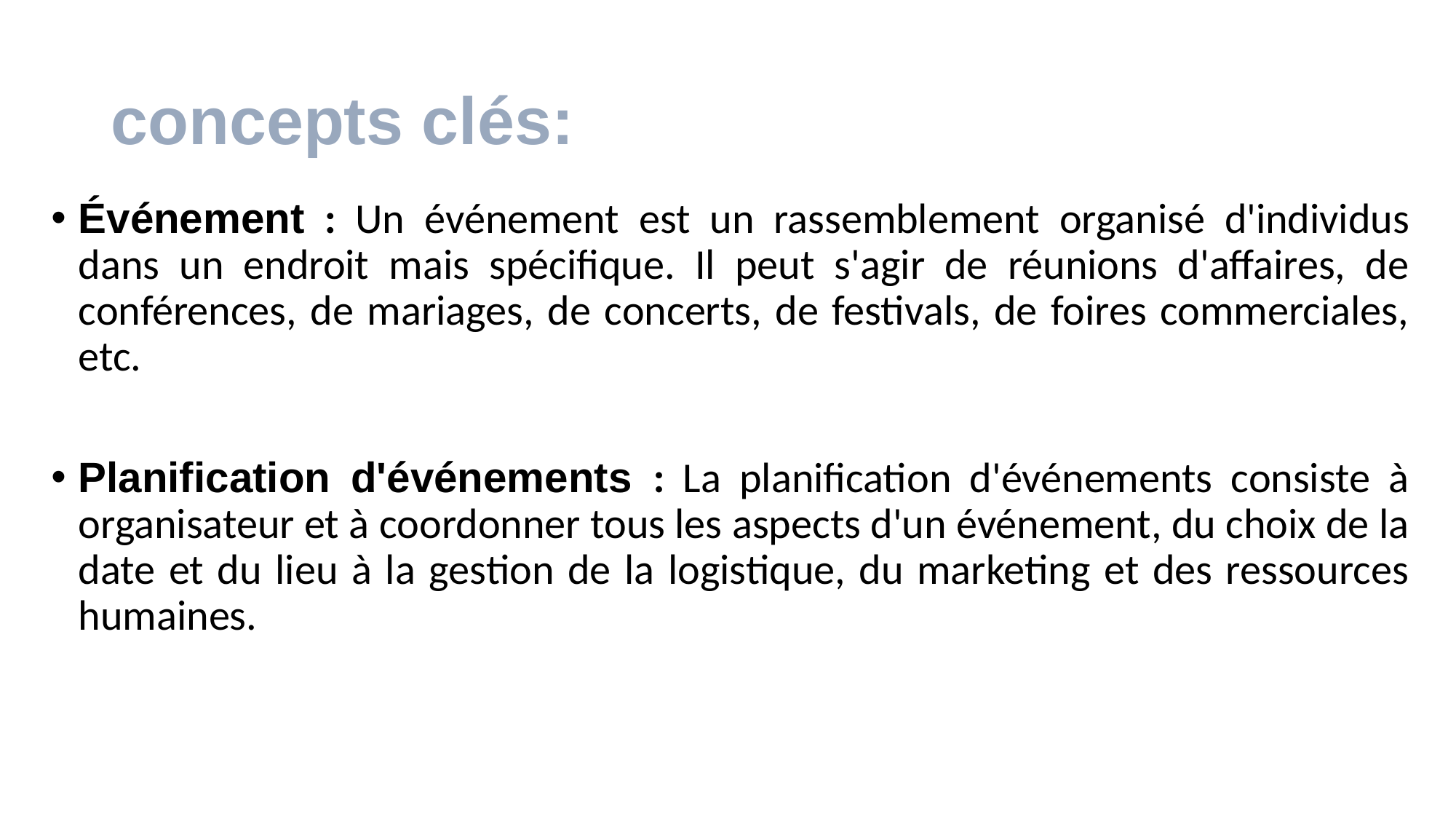

# concepts clés:
Événement : Un événement est un rassemblement organisé d'individus dans un endroit mais spécifique. Il peut s'agir de réunions d'affaires, de conférences, de mariages, de concerts, de festivals, de foires commerciales, etc.

Planification d'événements : La planification d'événements consiste à organisateur et à coordonner tous les aspects d'un événement, du choix de la date et du lieu à la gestion de la logistique, du marketing et des ressources humaines.